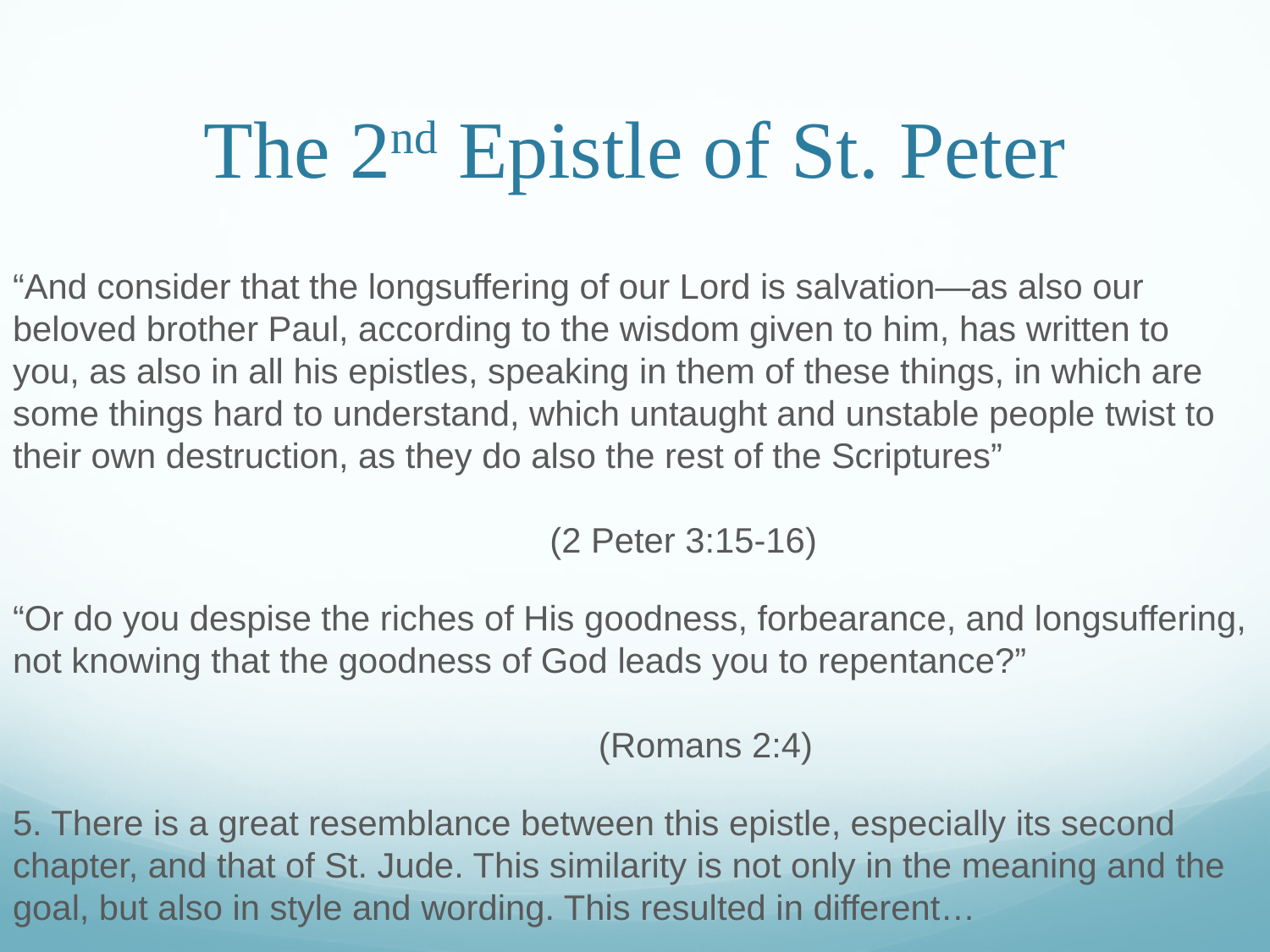

# The 2nd Epistle of St. Peter
“And consider that the longsuffering of our Lord is salvation—as also our beloved brother Paul, according to the wisdom given to him, has written to you, as also in all his epistles, speaking in them of these things, in which are some things hard to understand, which untaught and unstable people twist to their own destruction, as they do also the rest of the Scriptures”															   (2 Peter 3:15-16)
“Or do you despise the riches of His goodness, forbearance, and longsuffering, not knowing that the goodness of God leads you to repentance?”						 									        (Romans 2:4)
5. There is a great resemblance between this epistle, especially its second chapter, and that of St. Jude. This similarity is not only in the meaning and the goal, but also in style and wording. This resulted in different…